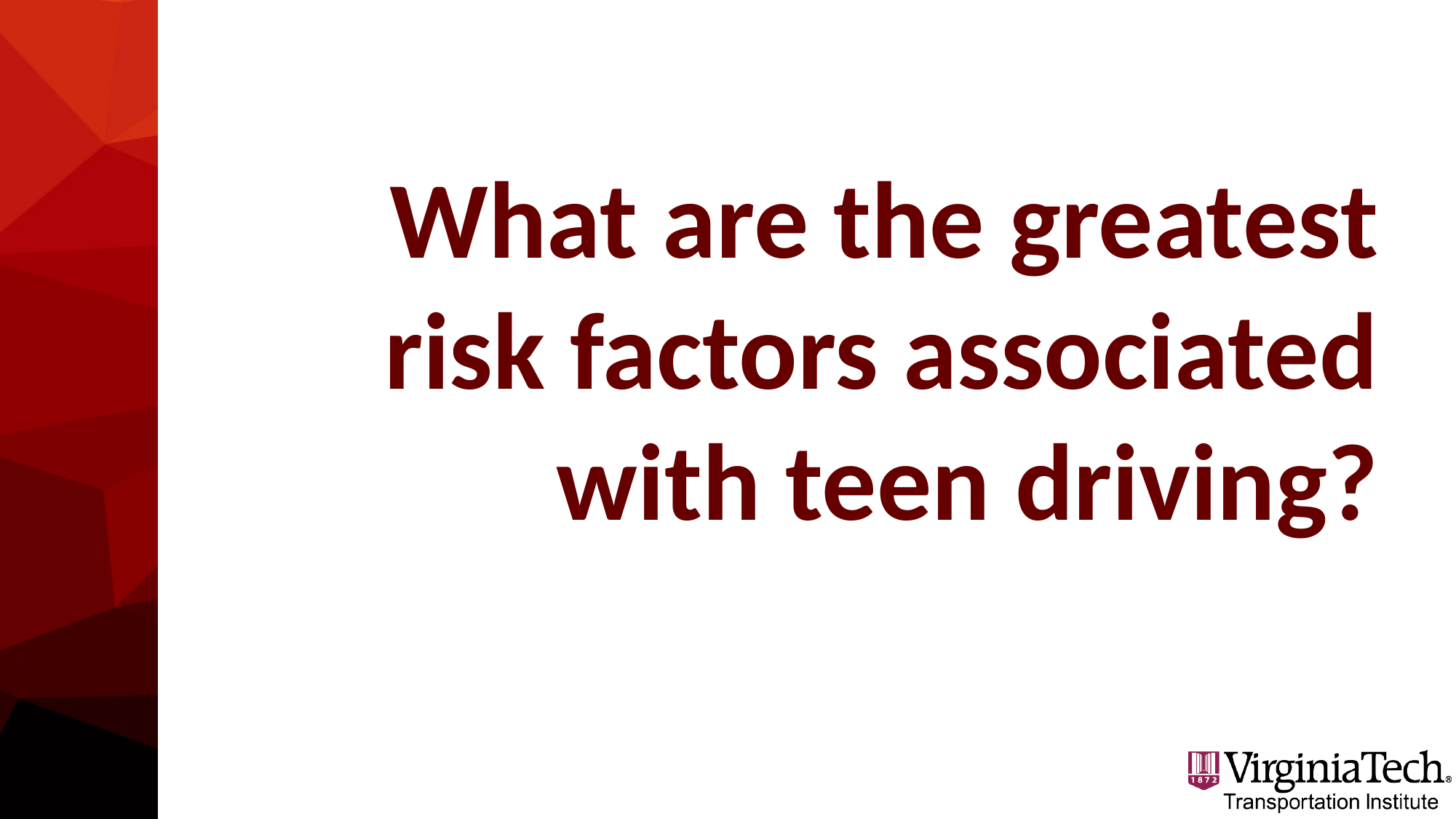

# What are the greatest risk factors associated with teen driving?